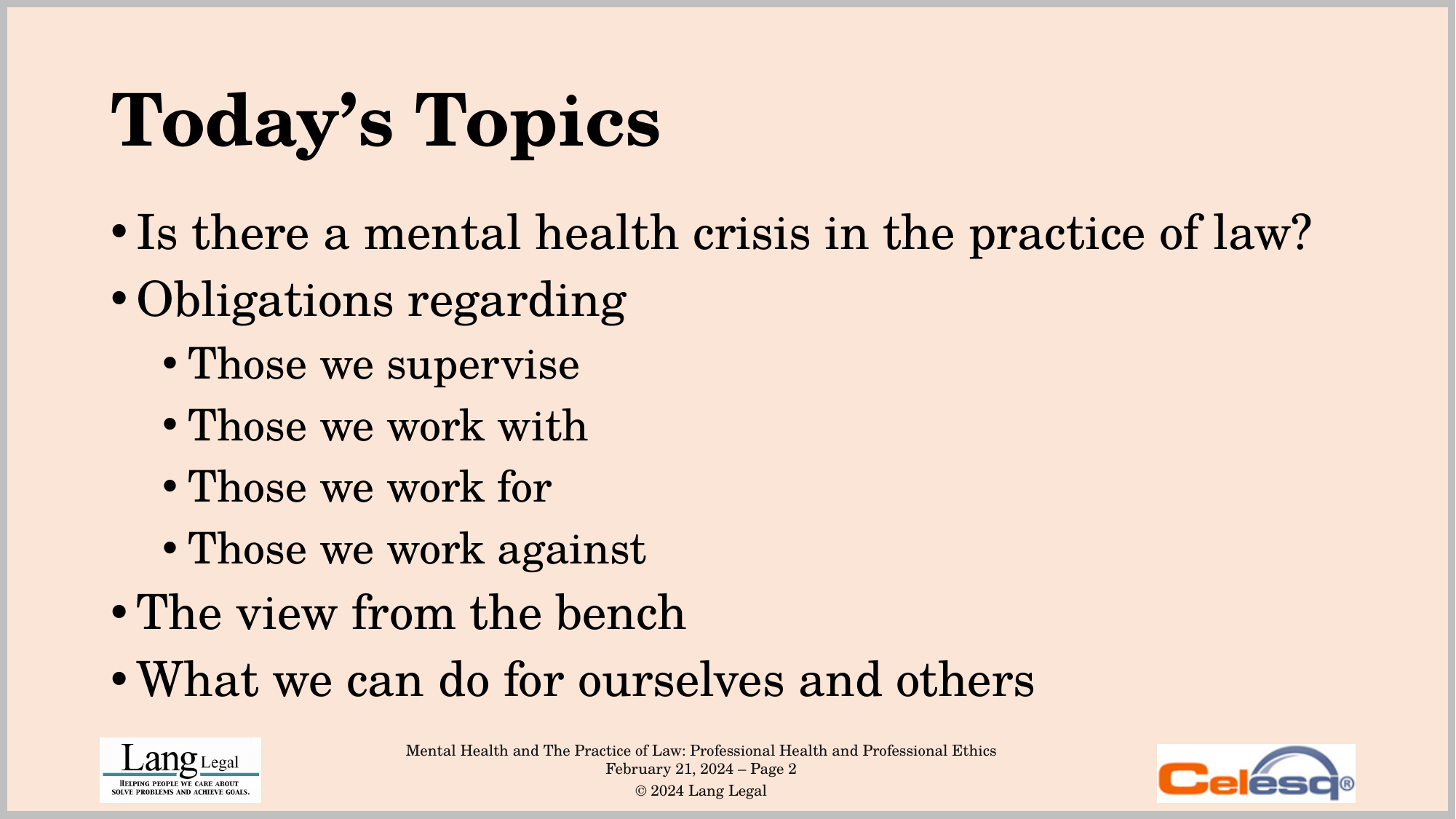

# Today’s Topics
Is there a mental health crisis in the practice of law?
Obligations regarding
Those we supervise
Those we work with
Those we work for
Those we work against
The view from the bench
What we can do for ourselves and others
Mental Health and The Practice of Law: Professional Health and Professional Ethics
February 21, 2024 – Page 2
© 2024 Lang Legal